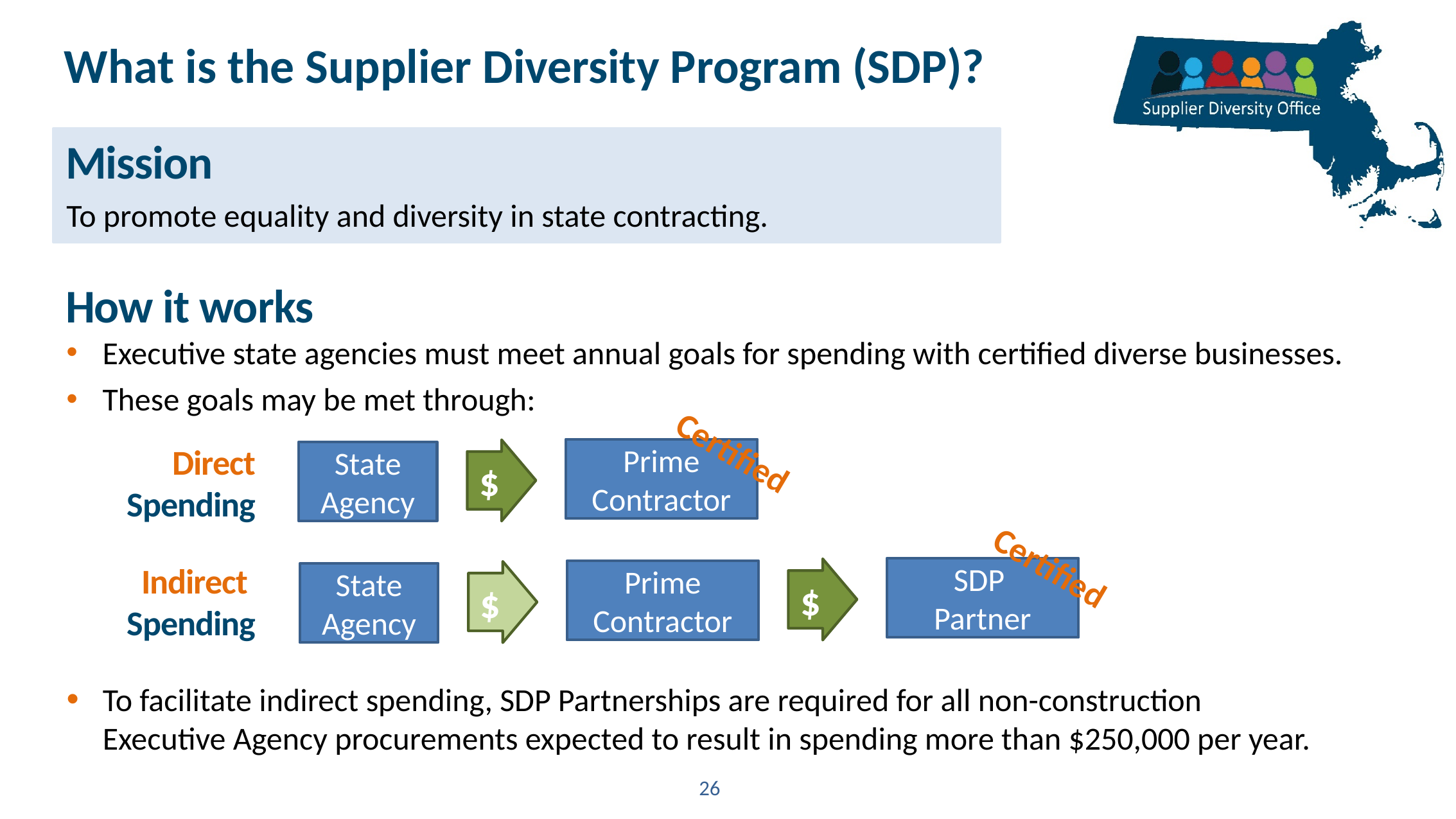

# What is the Supplier Diversity Program (SDP)?

Mission
To promote equality and diversity in state contracting.
How it works
Executive state agencies must meet annual goals for spending with certified diverse businesses.
These goals may be met through:
Certified
Direct
Spending
Prime Contractor
$
State Agency
Certified
Indirect
Spending
SDP
Partner
$
Prime Contractor
$
State Agency
To facilitate indirect spending, SDP Partnerships are required for all non-construction Executive Agency procurements expected to result in spending more than $250,000 per year.